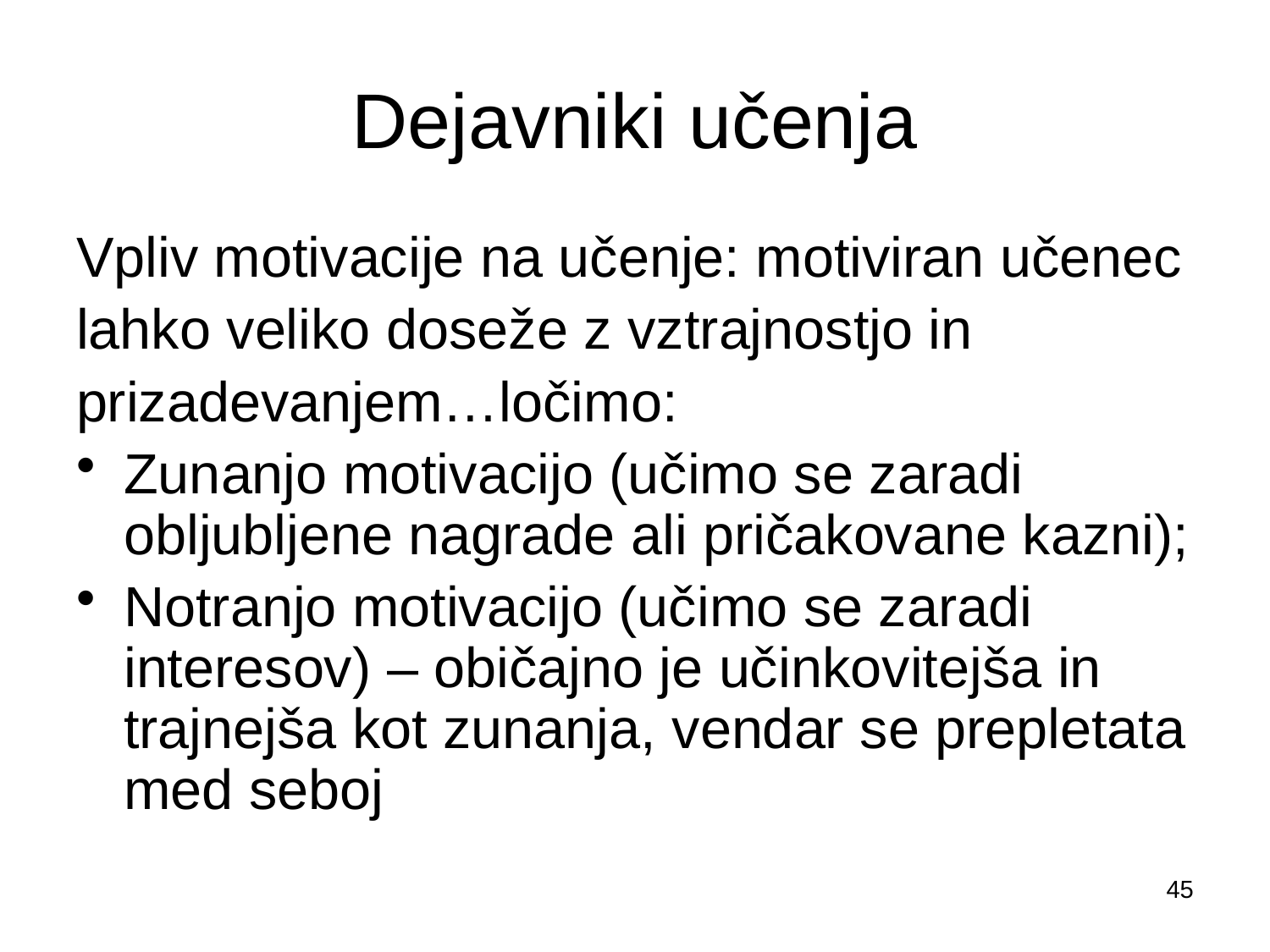

# Dejavniki učenja
Vpliv motivacije na učenje: motiviran učenec
lahko veliko doseže z vztrajnostjo in
prizadevanjem…ločimo:
Zunanjo motivacijo (učimo se zaradi obljubljene nagrade ali pričakovane kazni);
Notranjo motivacijo (učimo se zaradi interesov) – običajno je učinkovitejša in trajnejša kot zunanja, vendar se prepletata med seboj
45